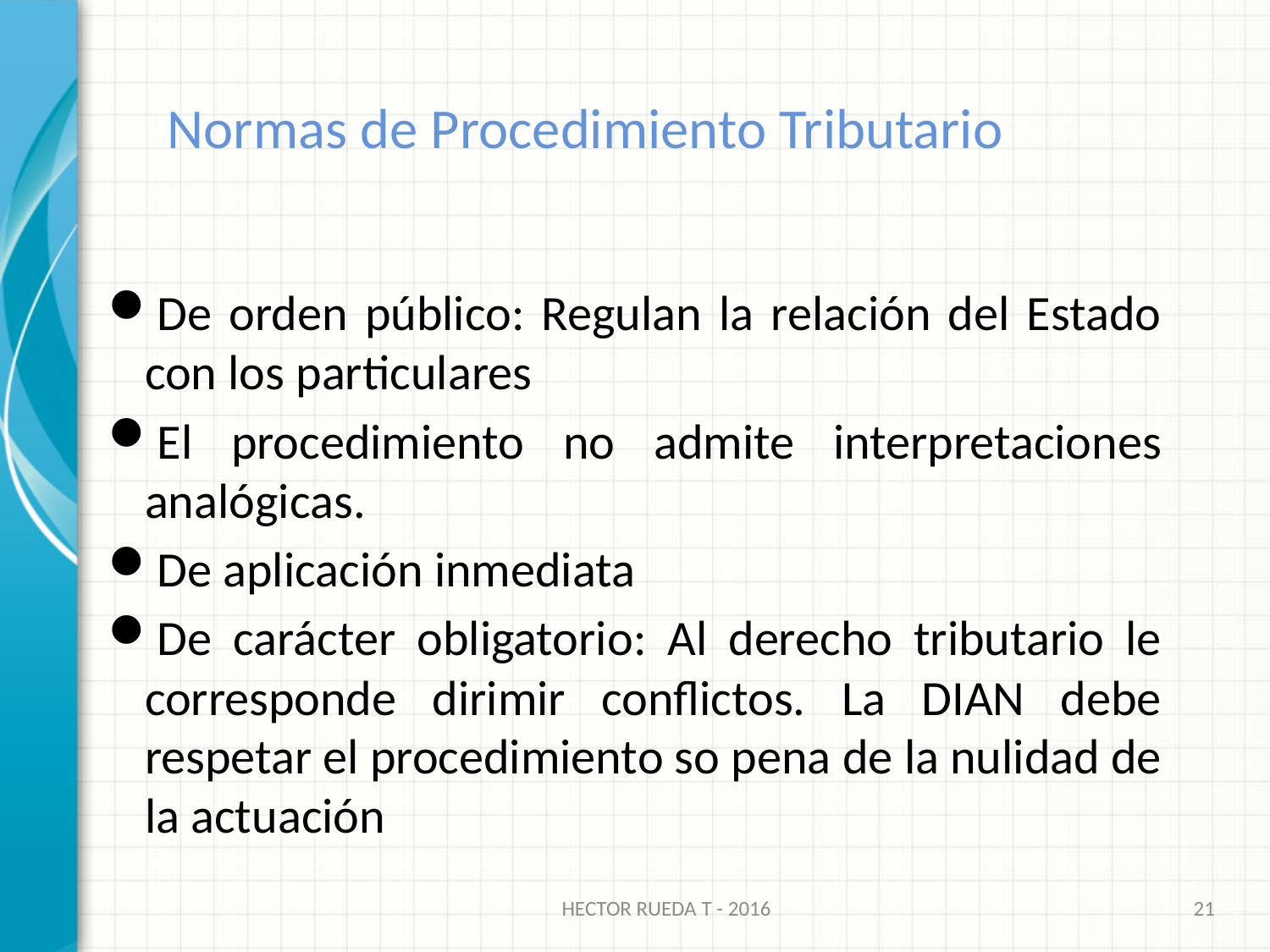

# Normas de Procedimiento Tributario
De orden público: Regulan la relación del Estado con los particulares
El procedimiento no admite interpretaciones analógicas.
De aplicación inmediata
De carácter obligatorio: Al derecho tributario le corresponde dirimir conflictos. La DIAN debe respetar el procedimiento so pena de la nulidad de la actuación
HECTOR RUEDA T - 2016
21